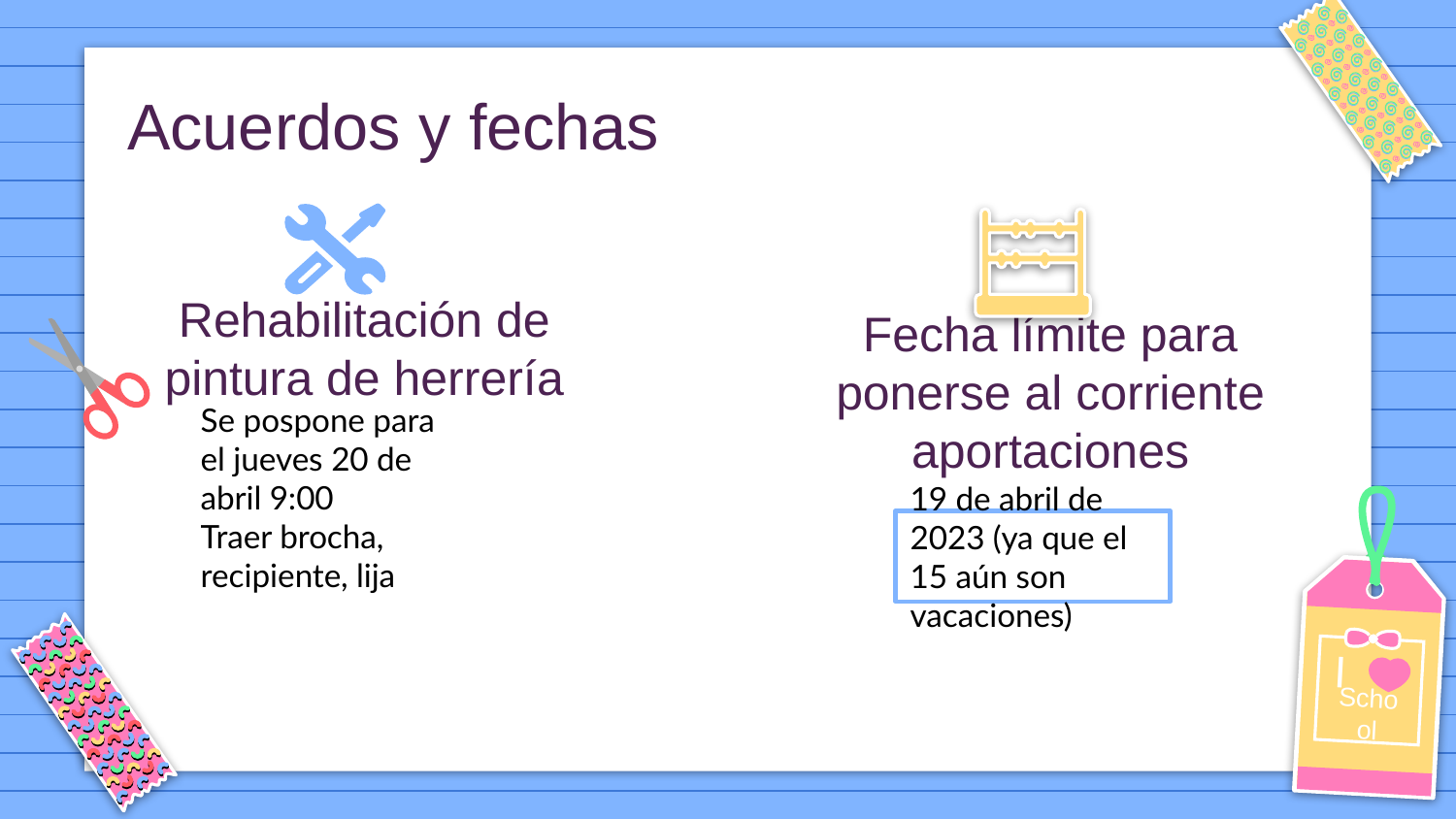

# Acuerdos y fechas

Rehabilitación de pintura de herrería

Fecha límite para ponerse al corriente aportaciones
Se pospone para el jueves 20 de abril 9:00
Traer brocha, recipiente, lija

I
School
19 de abril de 2023 (ya que el 15 aún son vacaciones)